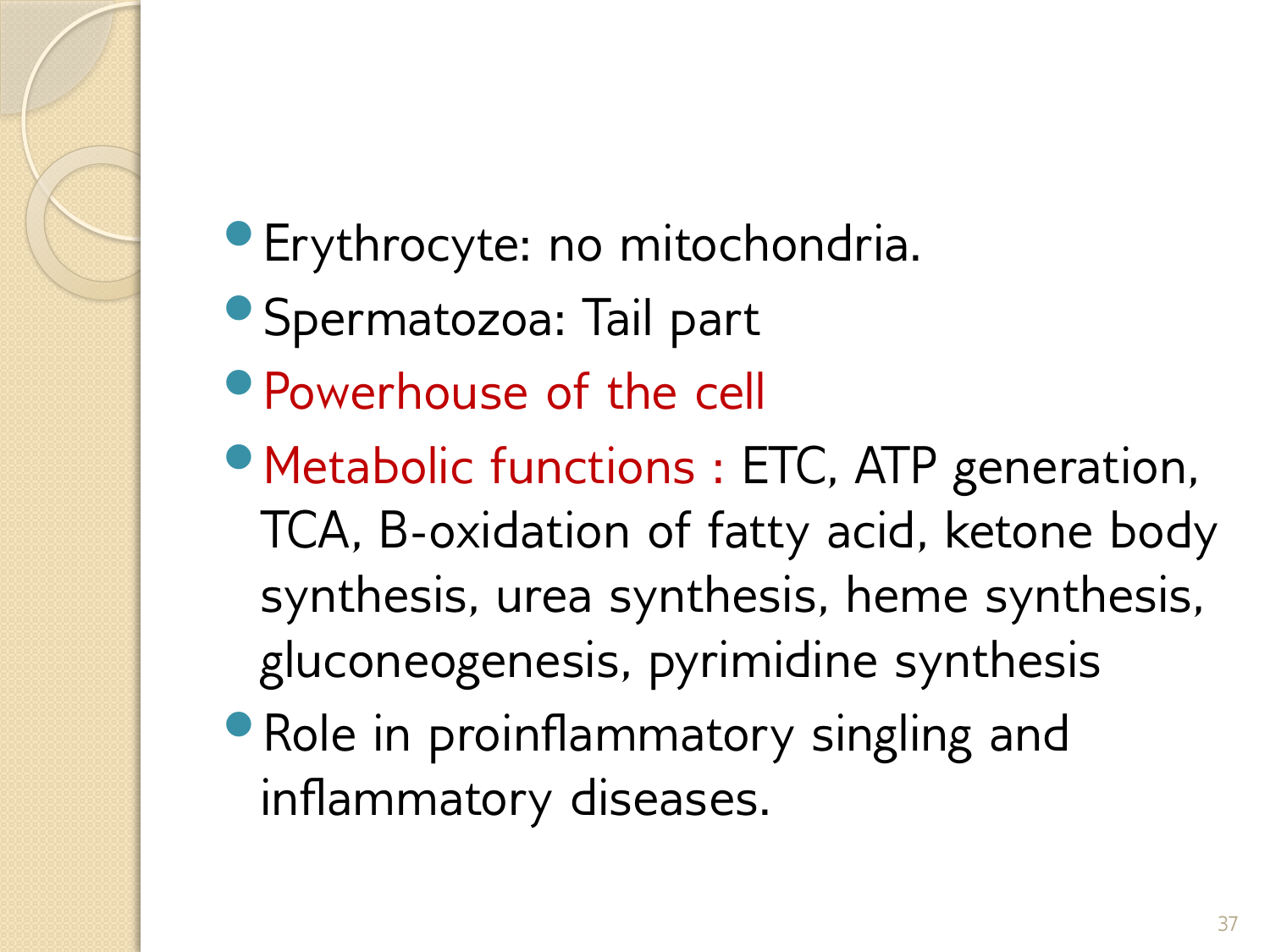

Erythrocyte: no mitochondria.
Spermatozoa: Tail part
Powerhouse of the cell
Metabolic functions : ETC, ATP generation, TCA, B-oxidation of fatty acid, ketone body synthesis, urea synthesis, heme synthesis, gluconeogenesis, pyrimidine synthesis
Role in proinflammatory singling and inflammatory diseases.
37